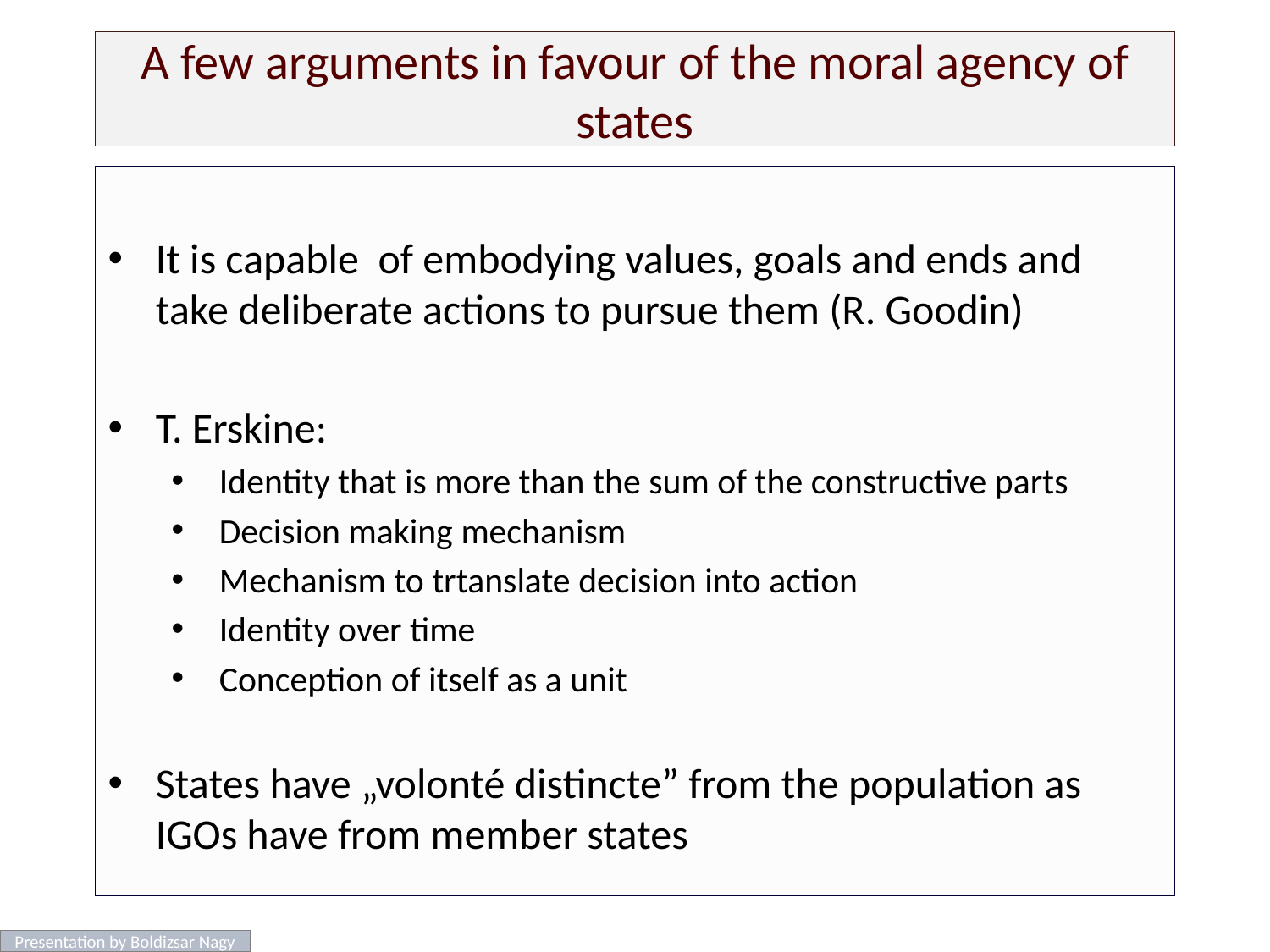

# A few arguments in favour of the moral agency of states

It is capable  of embodying values, goals and ends and take deliberate actions to pursue them (R. Goodin)

T. Erskine:
Identity that is more than the sum of the constructive parts
Decision making mechanism
Mechanism to trtanslate decision into action
Identity over time
Conception of itself as a unit

States have „volonté distincte” from the population as IGOs have from member states